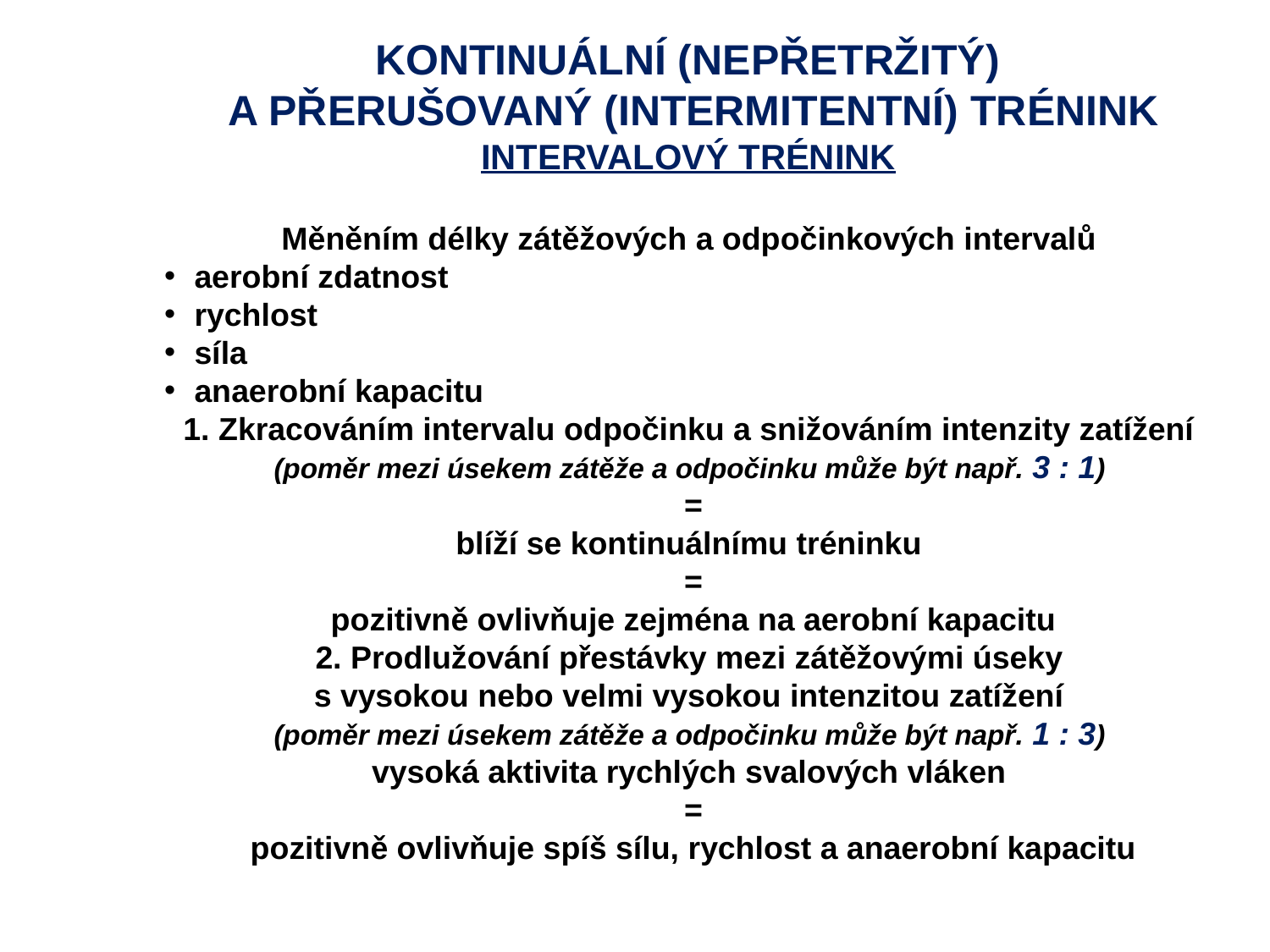

KONTINUÁLNÍ (NEPŘETRŽITÝ)
A PŘERUŠOVANÝ (INTERMITENTNÍ) TRÉNINK
INTERVALOVÝ TRÉNINK

Měněním délky zátěžových a odpočinkových intervalů
aerobní zdatnost
rychlost
síla
anaerobní kapacitu
1. Zkracováním intervalu odpočinku a snižováním intenzity zatížení
(poměr mezi úsekem zátěže a odpočinku může být např. 3 : 1)
=
blíží se kontinuálnímu tréninku
=
pozitivně ovlivňuje zejména na aerobní kapacitu
2. Prodlužování přestávky mezi zátěžovými úseky
s vysokou nebo velmi vysokou intenzitou zatížení
(poměr mezi úsekem zátěže a odpočinku může být např. 1 : 3)
vysoká aktivita rychlých svalových vláken
=
pozitivně ovlivňuje spíš sílu, rychlost a anaerobní kapacitu